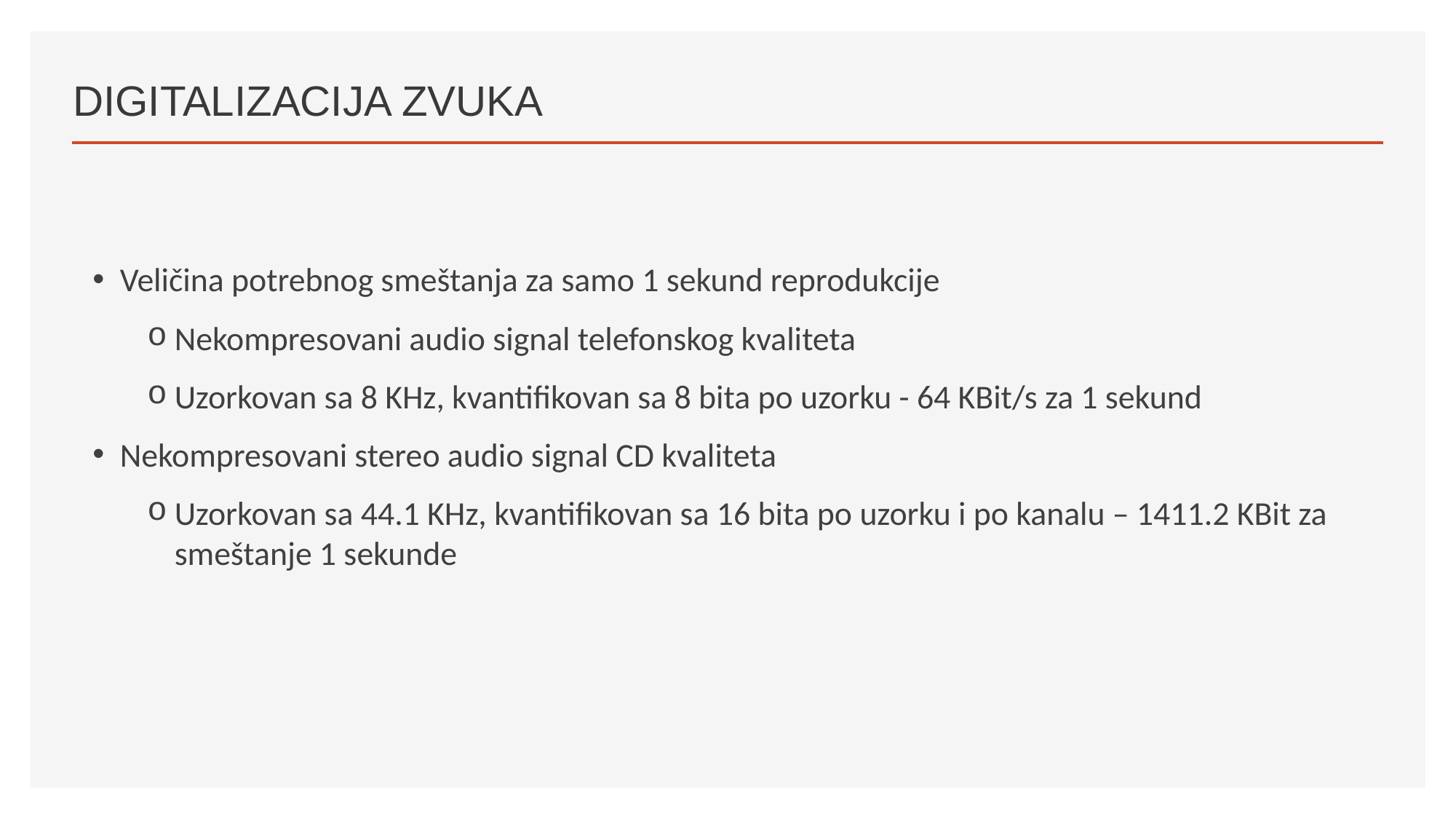

# DIGITALIZACIJA ZVUKA
Veličina potrebnog smeštanja za samo 1 sekund reprodukcije
Nekompresovani audio signal telefonskog kvaliteta
Uzorkovan sa 8 KHz, kvantifikovan sa 8 bita po uzorku - 64 KBit/s za 1 sekund
Nekompresovani stereo audio signal CD kvaliteta
Uzorkovan sa 44.1 KHz, kvantifikovan sa 16 bita po uzorku i po kanalu – 1411.2 KBit za smeštanje 1 sekunde